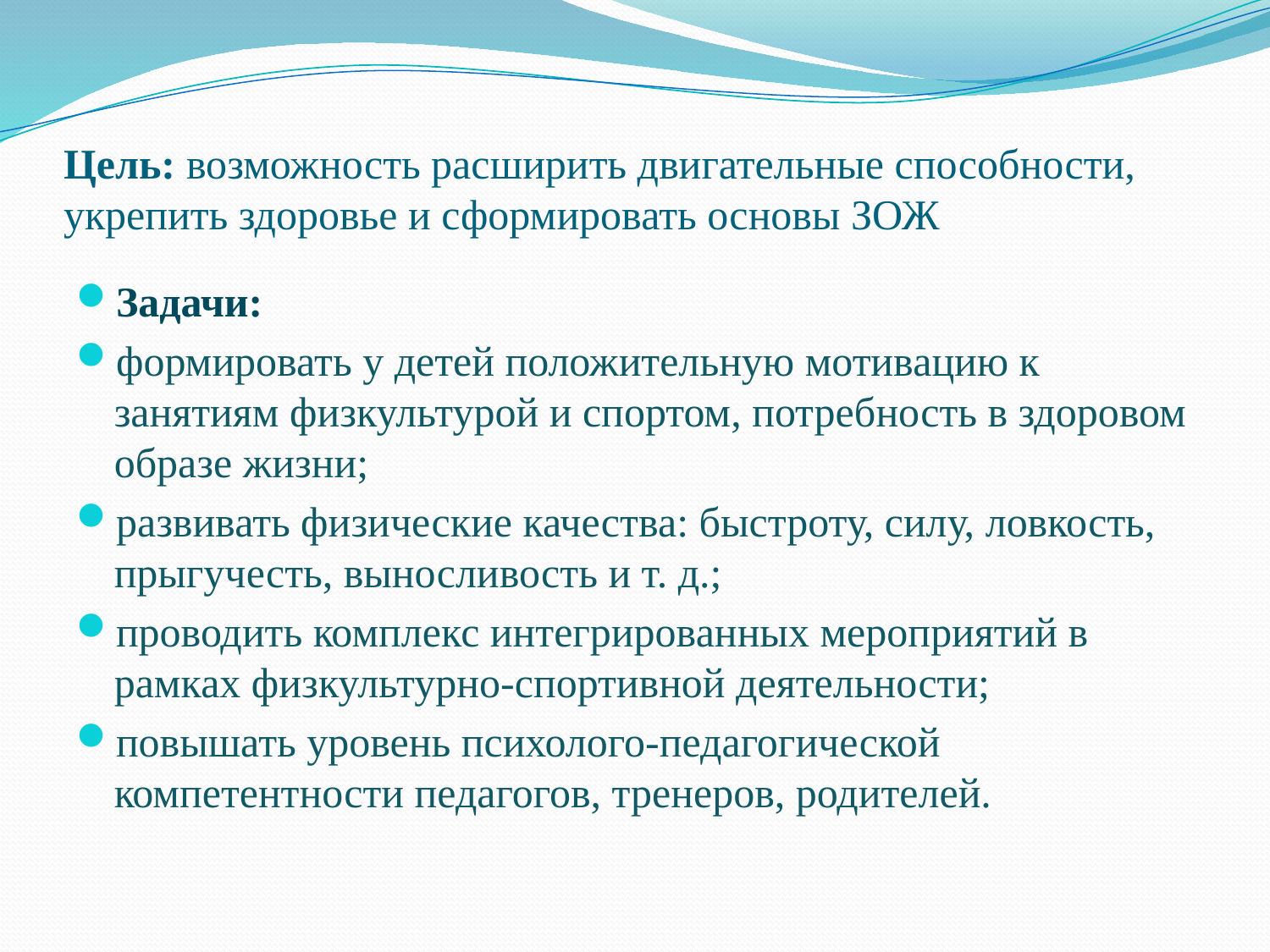

# Цель: возможность расширить двигательные способности, укрепить здоровье и сформировать основы ЗОЖ
Задачи:
формировать у детей положительную мотивацию к занятиям физкультурой и спортом, потребность в здоровом образе жизни;
развивать физические качества: быстроту, силу, ловкость, прыгучесть, выносливость и т. д.;
проводить комплекс интегрированных мероприятий в рамках физкультурно-спортивной деятельности;
повышать уровень психолого-педагогической компетентности педагогов, тренеров, родителей.